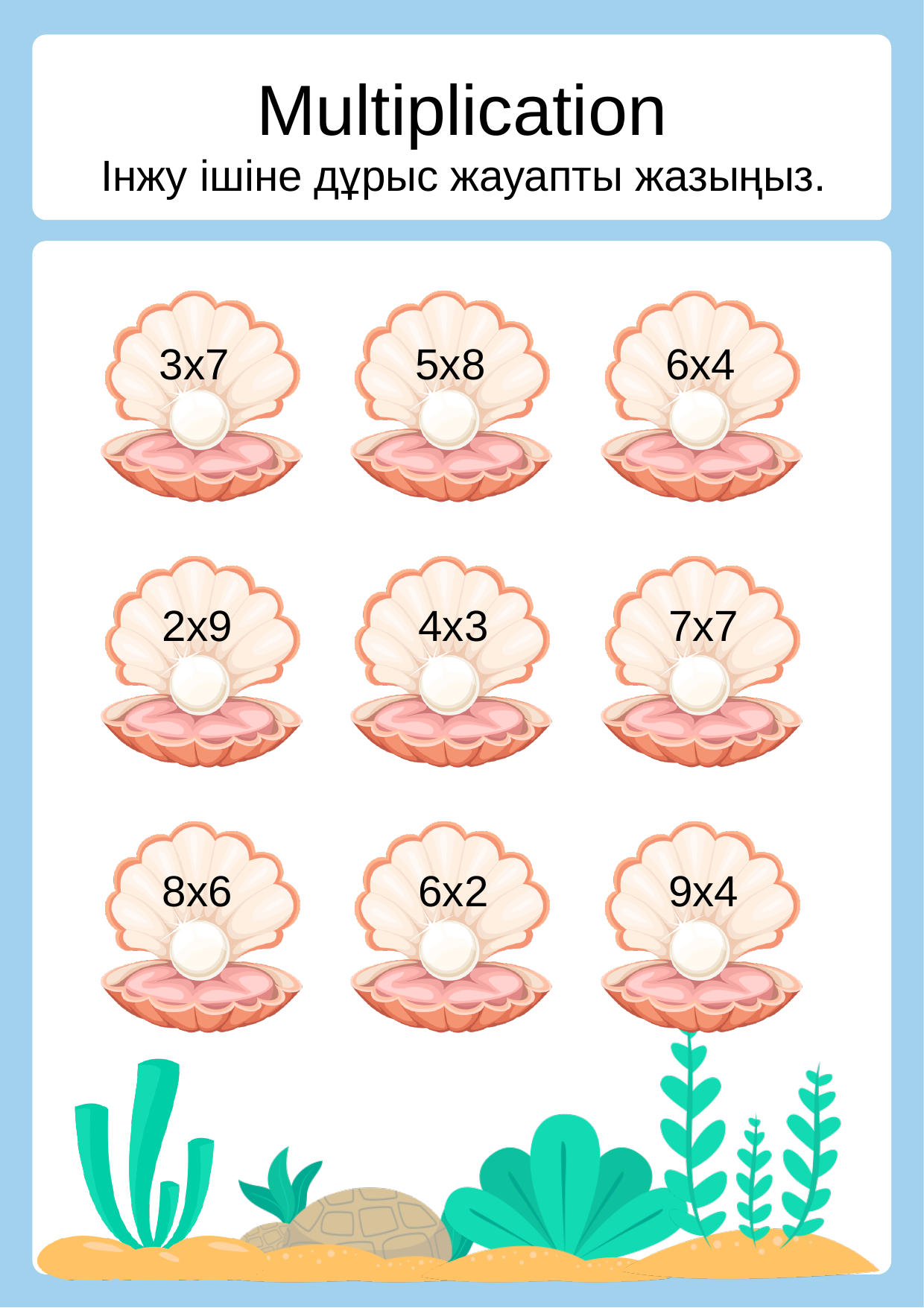

Multiplication
Інжу ішіне дұрыс жауапты жазыңыз.

3x7
5x8
6x4

2x9
4x3
7x7

8x6
6x2
9x4